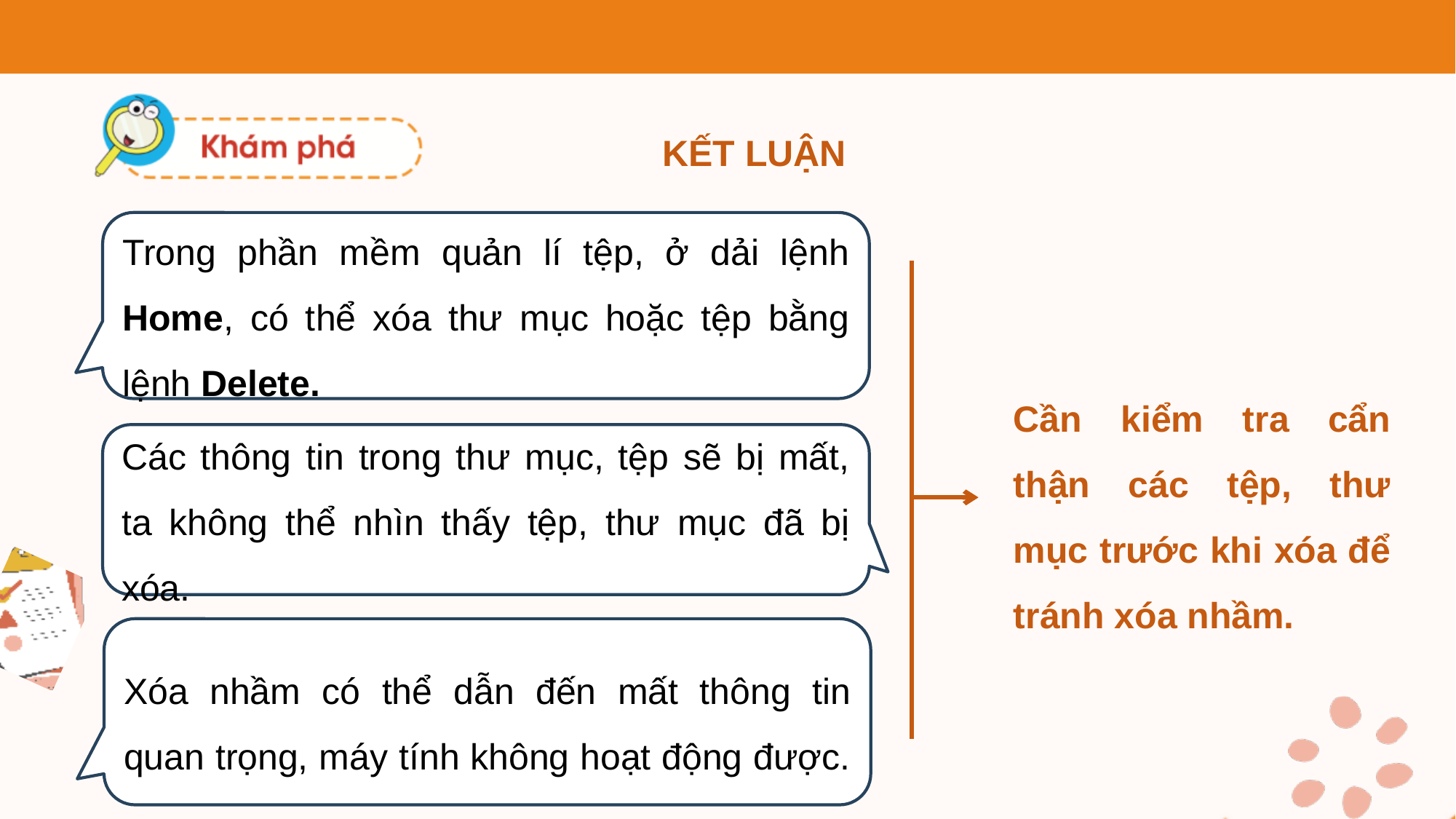

KẾT LUẬN
Trong phần mềm quản lí tệp, ở dải lệnh Home, có thể xóa thư mục hoặc tệp bằng lệnh Delete.
Cần kiểm tra cẩn thận các tệp, thư mục trước khi xóa để tránh xóa nhầm.
Các thông tin trong thư mục, tệp sẽ bị mất, ta không thể nhìn thấy tệp, thư mục đã bị xóa.

Xóa nhầm có thể dẫn đến mất thông tin quan trọng, máy tính không hoạt động được.